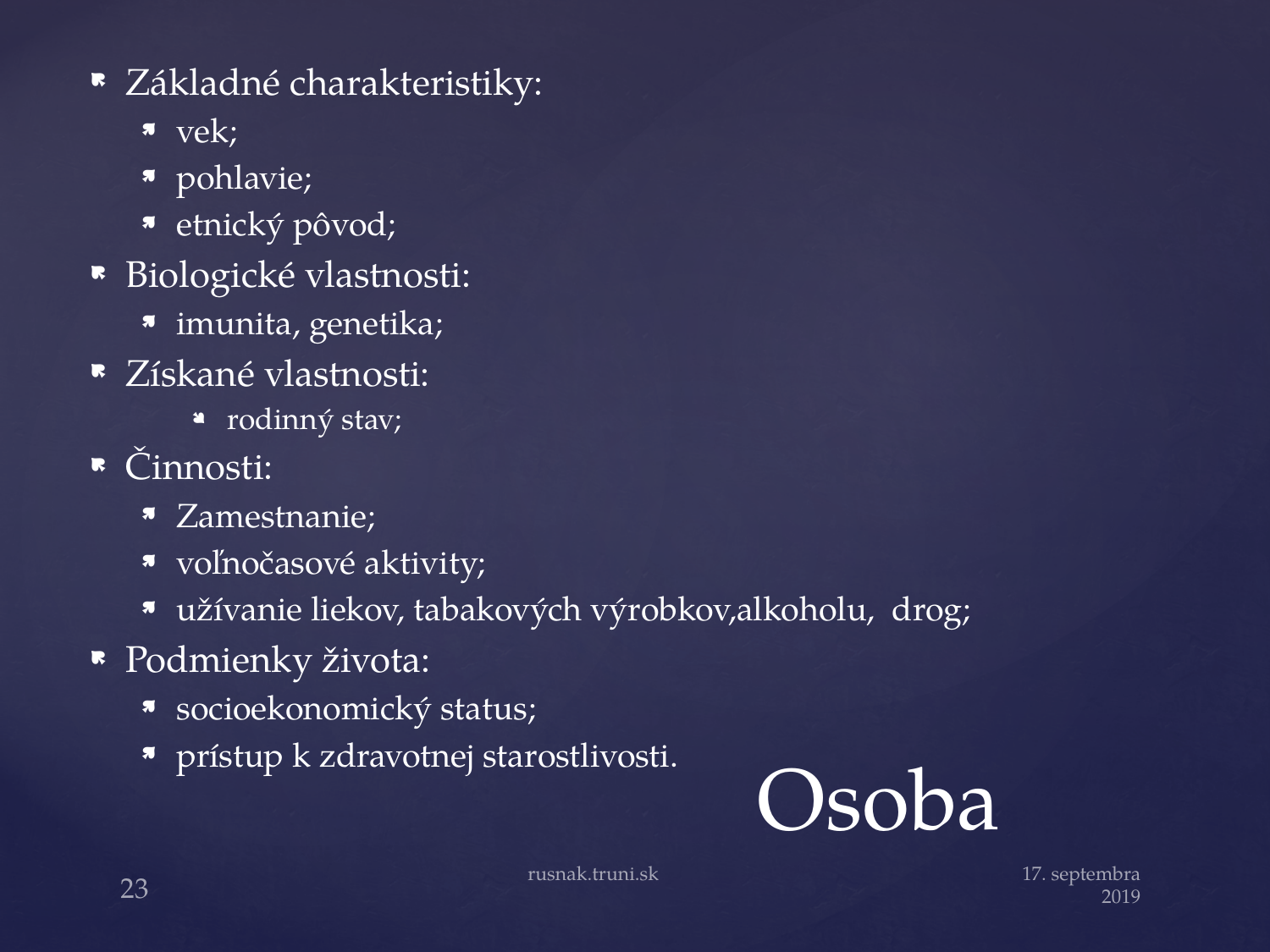

Základné charakteristiky:
vek;
pohlavie;
etnický pôvod;
Biologické vlastnosti:
imunita, genetika;
Získané vlastnosti:
rodinný stav;
Činnosti:
Zamestnanie;
voľnočasové aktivity;
užívanie liekov, tabakových výrobkov,alkoholu,  drog;
Podmienky života:
socioekonomický status;
prístup k zdravotnej starostlivosti.
# Osoba
rusnak.truni.sk
17. septembra 2019
23